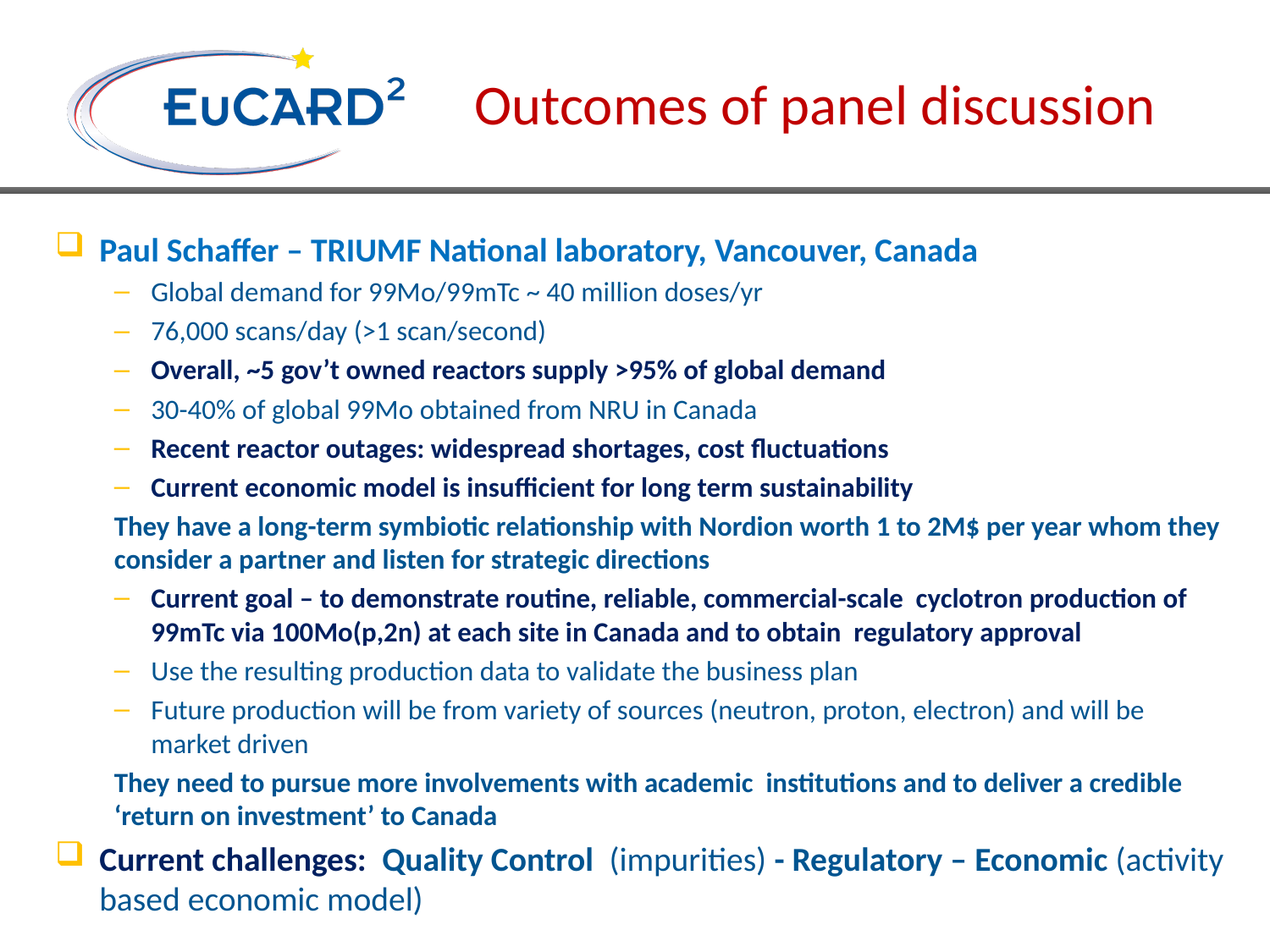

# Outcomes of panel discussion
Paul Schaffer – TRIUMF National laboratory, Vancouver, Canada
Global demand for 99Mo/99mTc ~ 40 million doses/yr
76,000 scans/day (>1 scan/second)
Overall, ~5 gov’t owned reactors supply >95% of global demand
30-40% of global 99Mo obtained from NRU in Canada
Recent reactor outages: widespread shortages, cost fluctuations
Current economic model is insufficient for long term sustainability
They have a long-term symbiotic relationship with Nordion worth 1 to 2M$ per year whom they consider a partner and listen for strategic directions
Current goal – to demonstrate routine, reliable, commercial-scale  cyclotron production of 99mTc via 100Mo(p,2n) at each site in Canada and to obtain  regulatory approval
Use the resulting production data to validate the business plan
Future production will be from variety of sources (neutron, proton, electron) and will be market driven
They need to pursue more involvements with academic  institutions and to deliver a credible ‘return on investment’ to Canada
Current challenges:  Quality Control  (impurities) - Regulatory – Economic (activity based economic model)